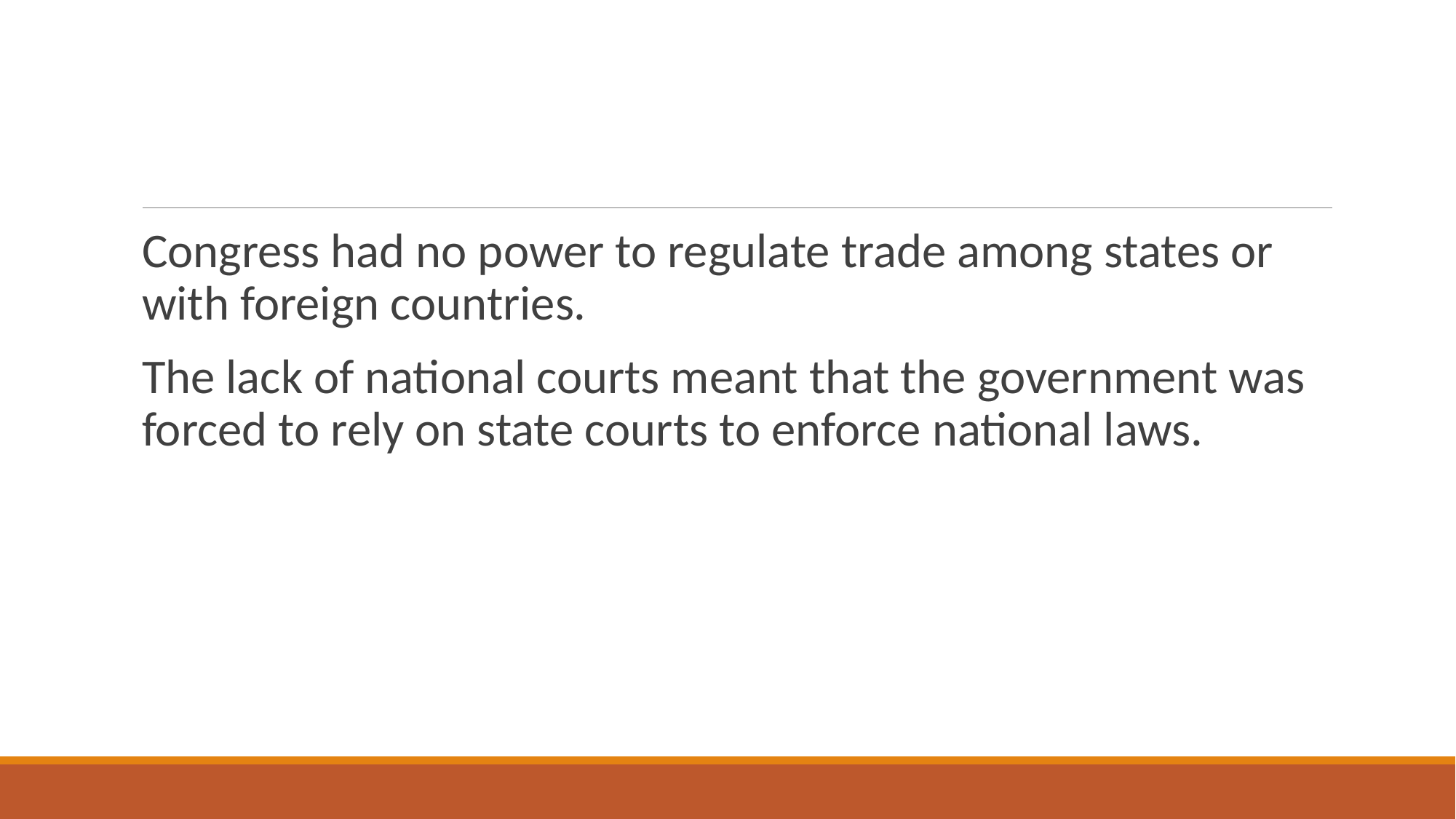

#
Congress had no power to regulate trade among states or with foreign countries.
The lack of national courts meant that the government was forced to rely on state courts to enforce national laws.